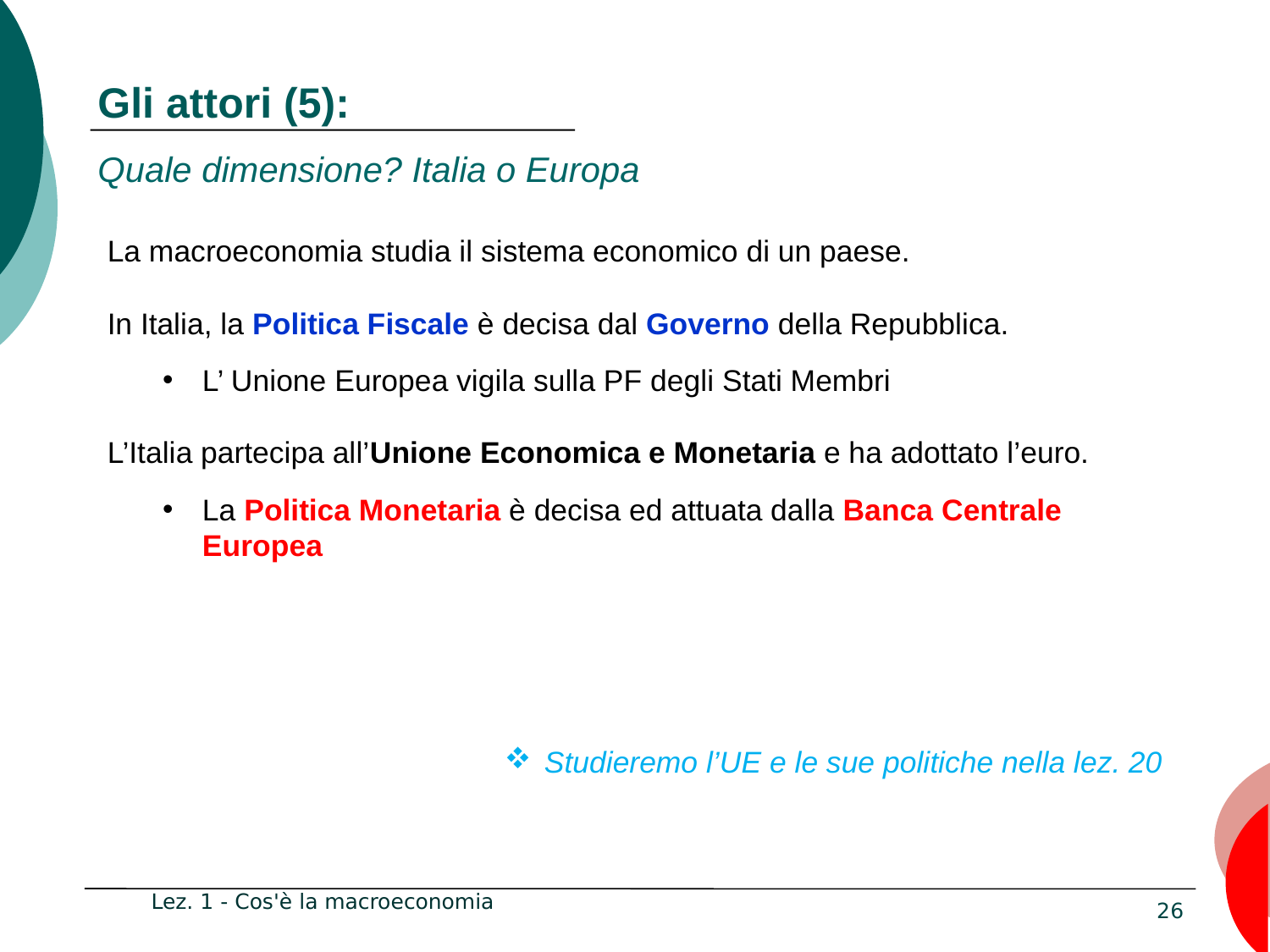

# Gli attori (5): Quale dimensione? Italia o Europa
La macroeconomia studia il sistema economico di un paese.

In Italia, la Politica Fiscale è decisa dal Governo della Repubblica.
L’ Unione Europea vigila sulla PF degli Stati Membri

L’Italia partecipa all’Unione Economica e Monetaria e ha adottato l’euro.
La Politica Monetaria è decisa ed attuata dalla Banca Centrale Europea

Studieremo l’UE e le sue politiche nella lez. 20
Lez. 1 - Cos'è la macroeconomia